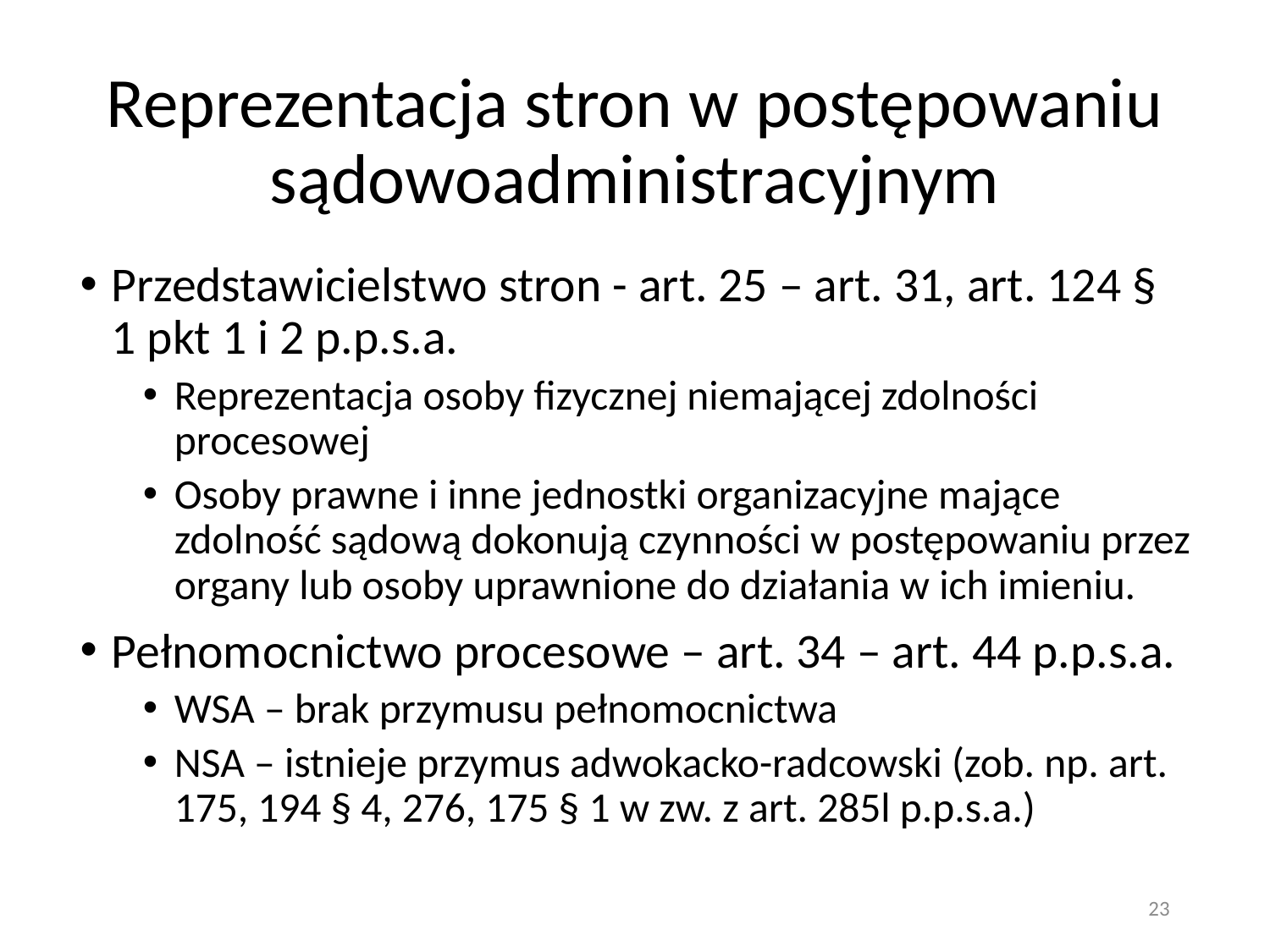

# Reprezentacja stron w postępowaniu sądowoadministracyjnym
Przedstawicielstwo stron - art. 25 – art. 31, art. 124 § 1 pkt 1 i 2 p.p.s.a.
Reprezentacja osoby fizycznej niemającej zdolności procesowej
Osoby prawne i inne jednostki organizacyjne mające zdolność sądową dokonują czynności w postępowaniu przez organy lub osoby uprawnione do działania w ich imieniu.
Pełnomocnictwo procesowe – art. 34 – art. 44 p.p.s.a.
WSA – brak przymusu pełnomocnictwa
NSA – istnieje przymus adwokacko-radcowski (zob. np. art. 175, 194 § 4, 276, 175 § 1 w zw. z art. 285l p.p.s.a.)
23